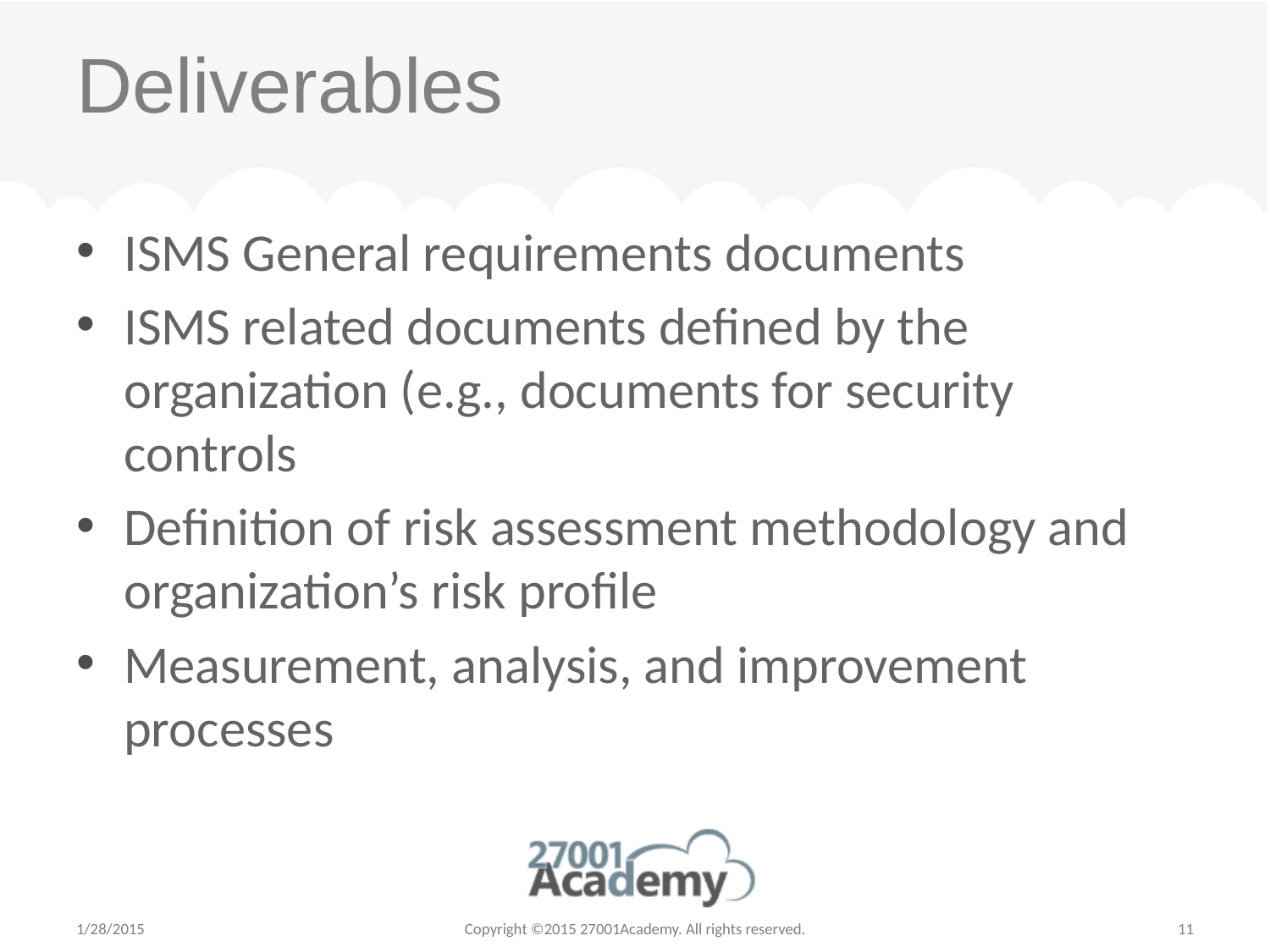

# Deliverables
ISMS General requirements documents
ISMS related documents defined by the organization (e.g., documents for security controls
Definition of risk assessment methodology and organization’s risk profile
Measurement, analysis, and improvement processes
1/28/2015
Copyright ©2015 27001Academy. All rights reserved.
11